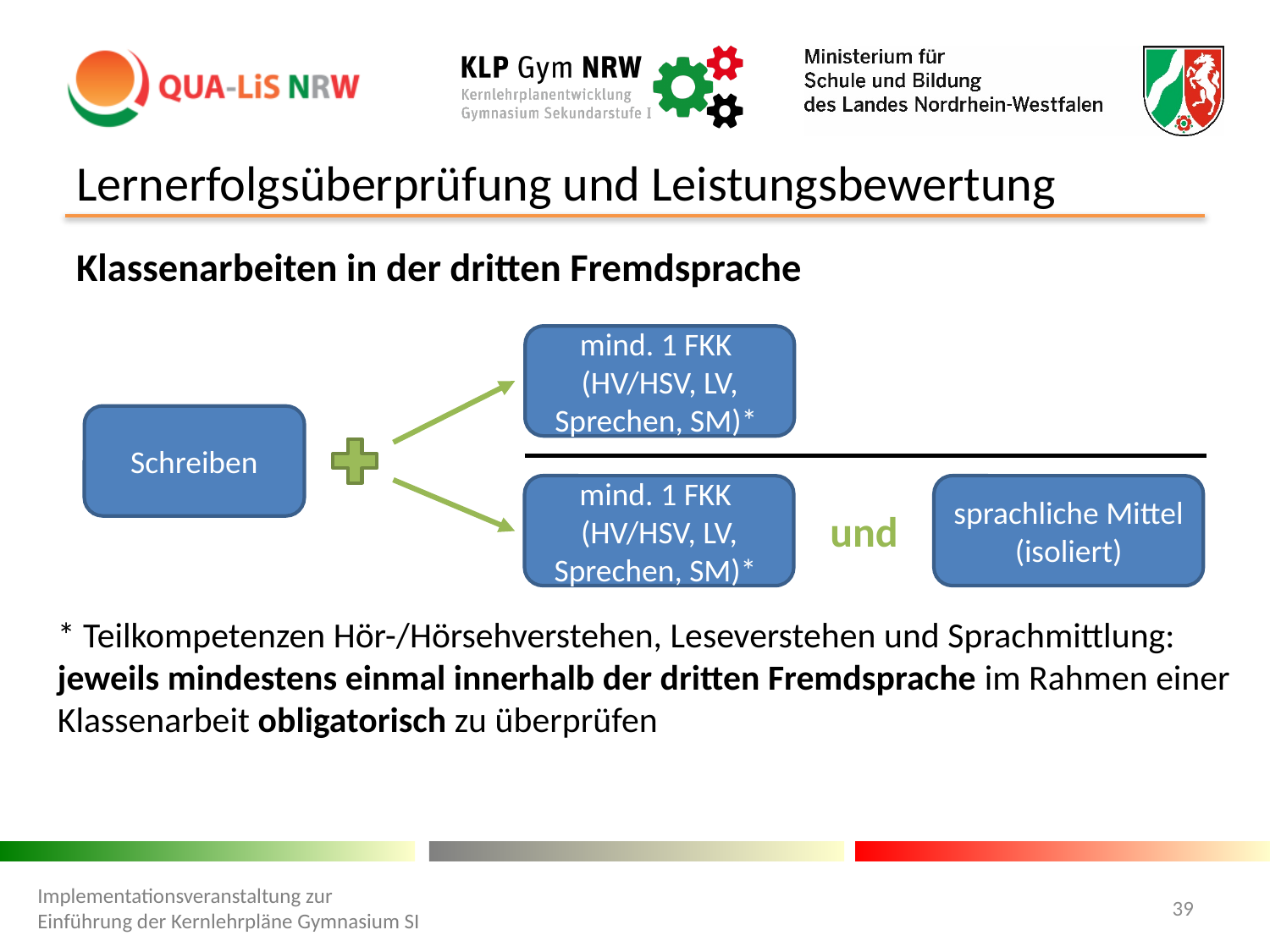

# Lernerfolgsüberprüfung und Leistungsbewertung
Klassenarbeiten in der dritten Fremdsprache

mind. 1 FKK
(HV/HSV, LV, Sprechen, SM)*
Schreiben

mind. 1 FKK
(HV/HSV, LV, Sprechen, SM)*
sprachliche Mittel
(isoliert)
und
* Teilkompetenzen Hör-/Hörsehverstehen, Leseverstehen und Sprachmittlung: jeweils mindestens einmal innerhalb der dritten Fremdsprache im Rahmen einer Klassenarbeit obligatorisch zu überprüfen
Implementationsveranstaltung zur Einführung der Kernlehrpläne Gymnasium SI
39